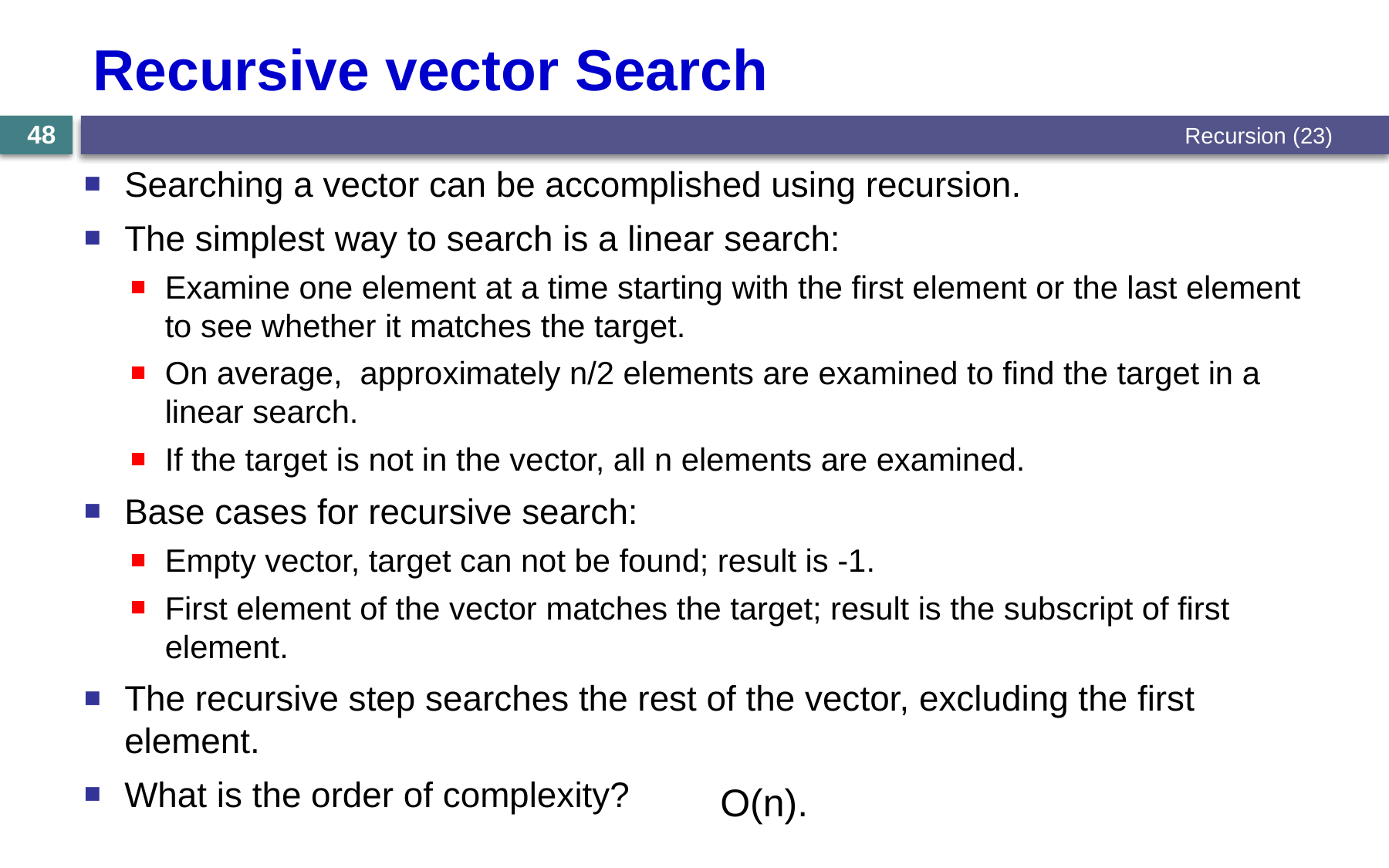

# Recursive vector Search
Recursion (23)
48
Searching a vector can be accomplished using recursion.
The simplest way to search is a linear search:
Examine one element at a time starting with the first element or the last element to see whether it matches the target.
On average,  approximately n/2 elements are examined to find the target in a linear search.
If the target is not in the vector, all n elements are examined.
Base cases for recursive search:
Empty vector, target can not be found; result is -1.
First element of the vector matches the target; result is the subscript of first element.
The recursive step searches the rest of the vector, excluding the first element.
What is the order of complexity?

O(n).